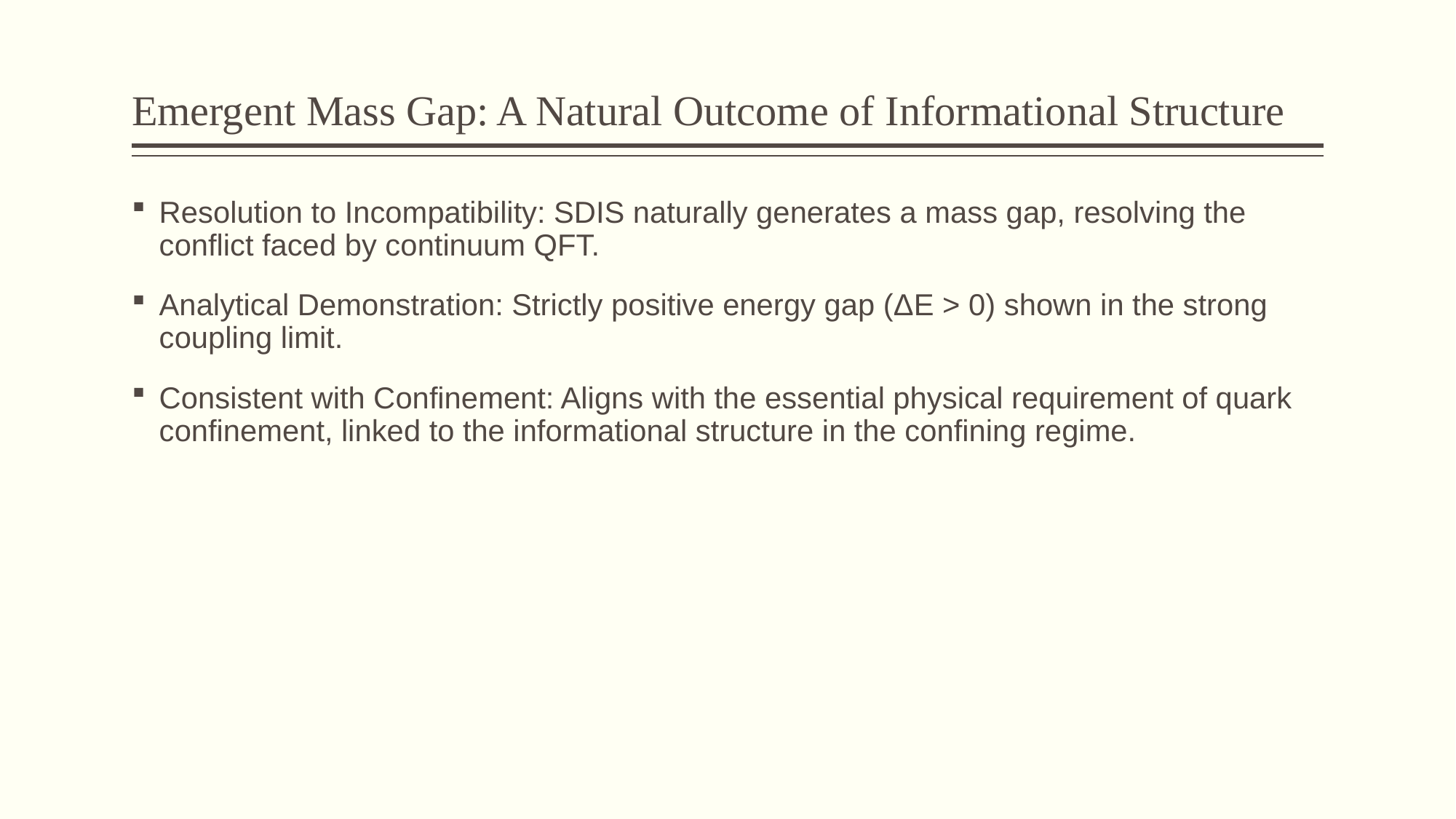

# Emergent Mass Gap: A Natural Outcome of Informational Structure
Resolution to Incompatibility: SDIS naturally generates a mass gap, resolving the conflict faced by continuum QFT.
Analytical Demonstration: Strictly positive energy gap (ΔE > 0) shown in the strong coupling limit.
Consistent with Confinement: Aligns with the essential physical requirement of quark confinement, linked to the informational structure in the confining regime.